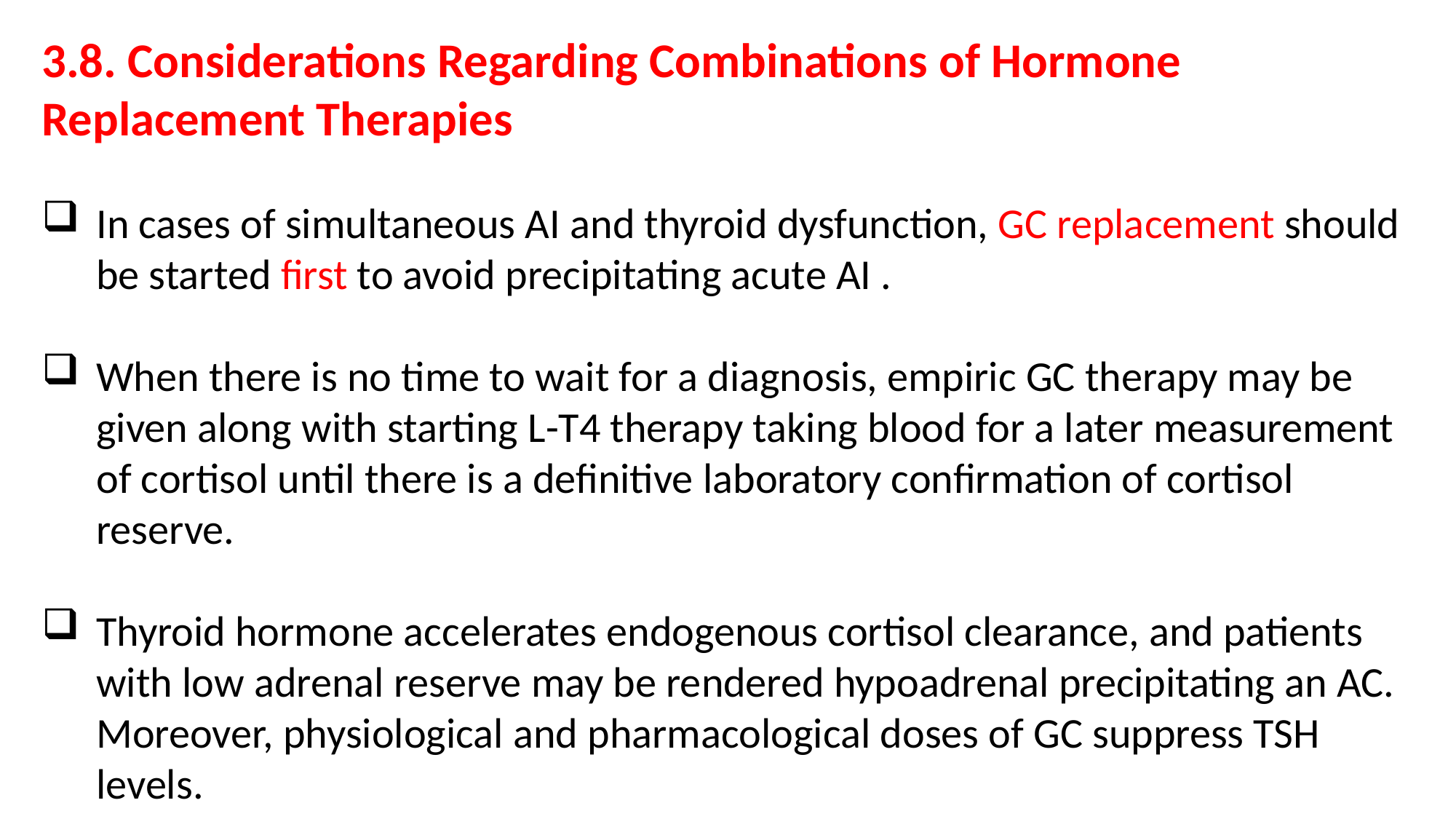

3.8. Considerations Regarding Combinations of Hormone Replacement Therapies

In cases of simultaneous AI and thyroid dysfunction, GC replacement should be started first to avoid precipitating acute AI .

When there is no time to wait for a diagnosis, empiric GC therapy may be given along with starting L-T4 therapy taking blood for a later measurement of cortisol until there is a definitive laboratory confirmation of cortisol reserve.

Thyroid hormone accelerates endogenous cortisol clearance, and patients with low adrenal reserve may be rendered hypoadrenal precipitating an AC. Moreover, physiological and pharmacological doses of GC suppress TSH levels.